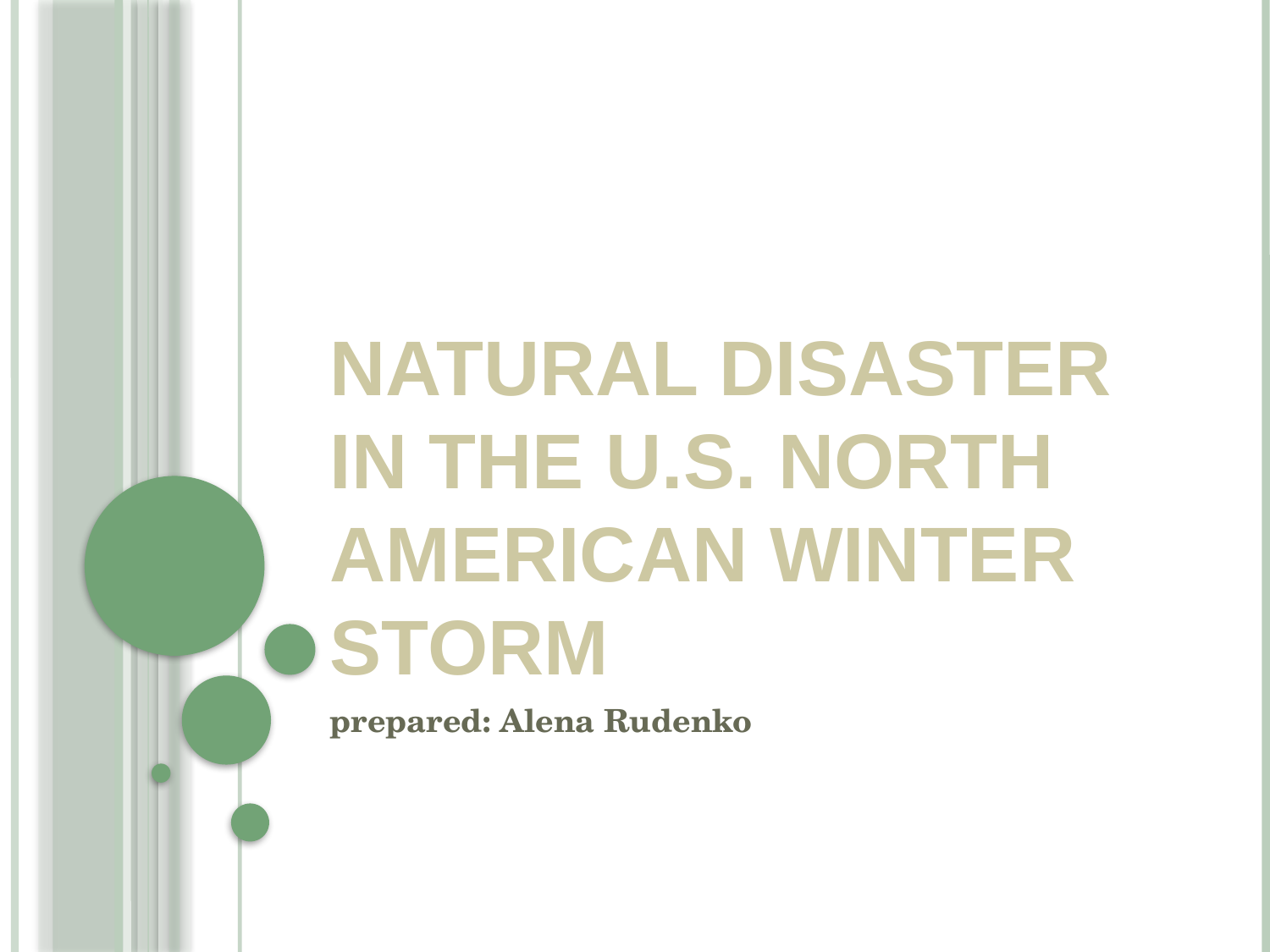

# Natural disaster in the U.S. North American winter storm
prepared: Alena Rudenko